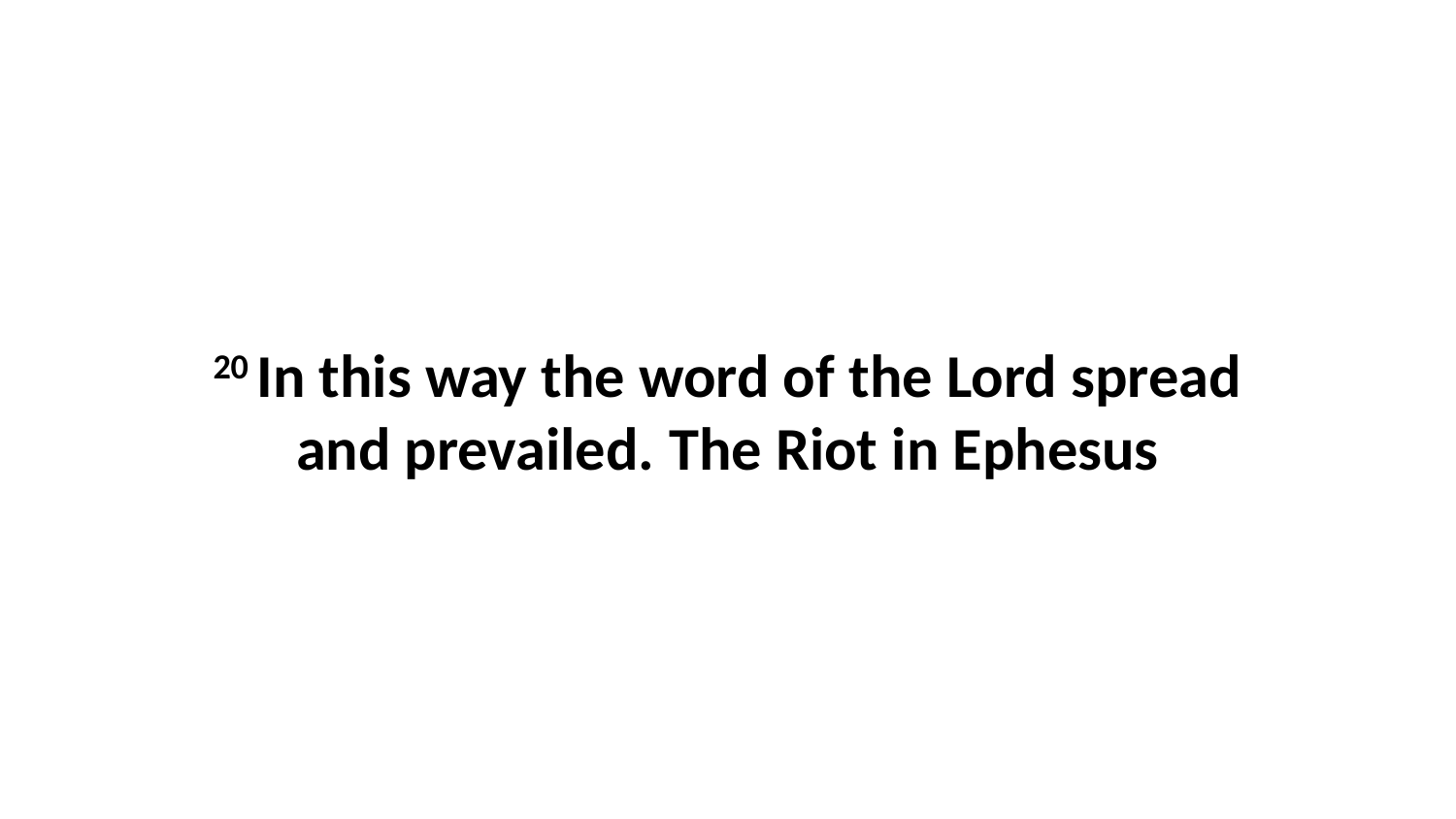

20 In this way the word of the Lord spread and prevailed. The Riot in Ephesus